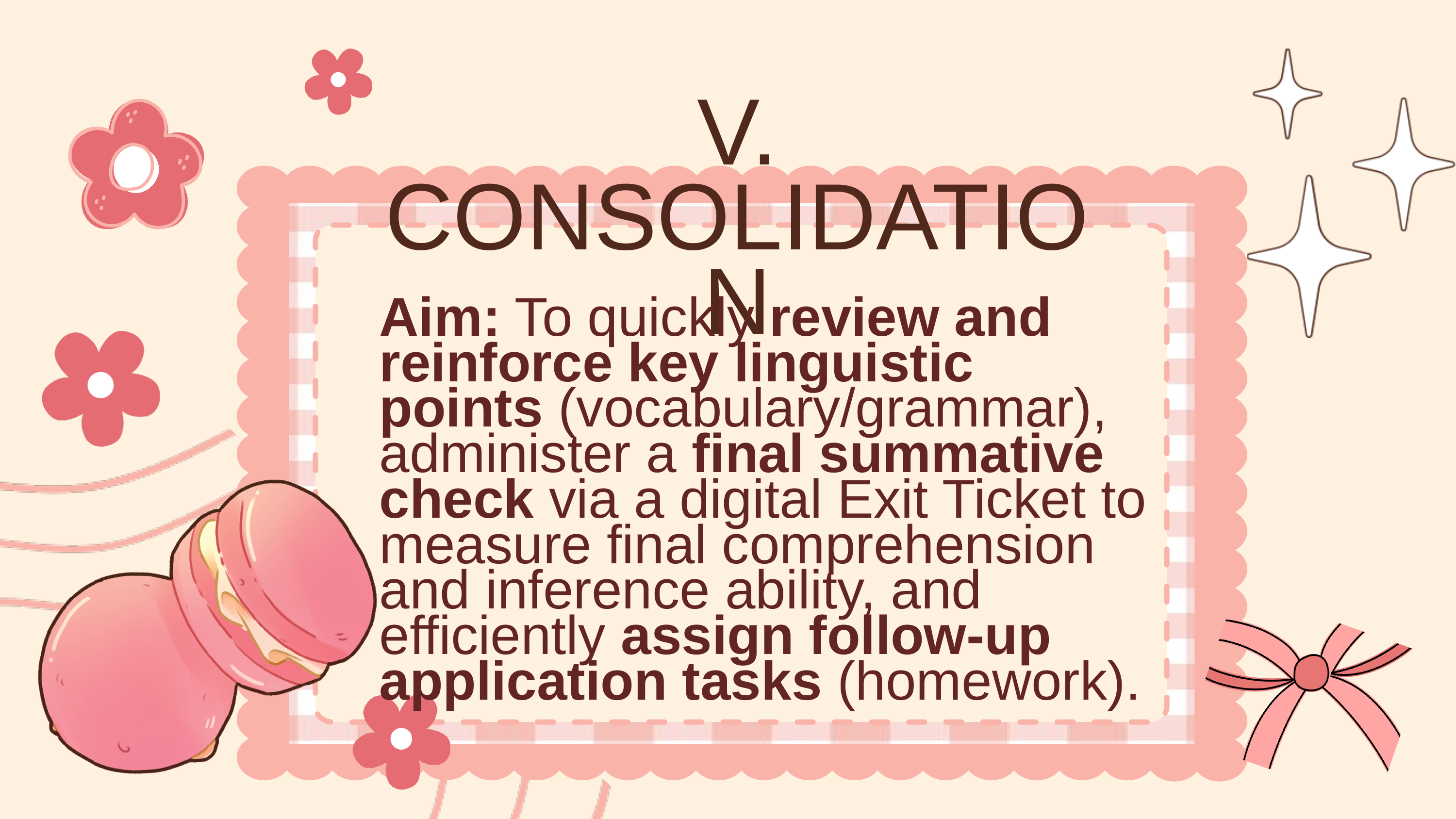

V. CONSOLIDATION

Aim: To quickly review and reinforce key linguistic points (vocabulary/grammar), administer a final summative check via a digital Exit Ticket to measure final comprehension and inference ability, and efficiently assign follow-up application tasks (homework).